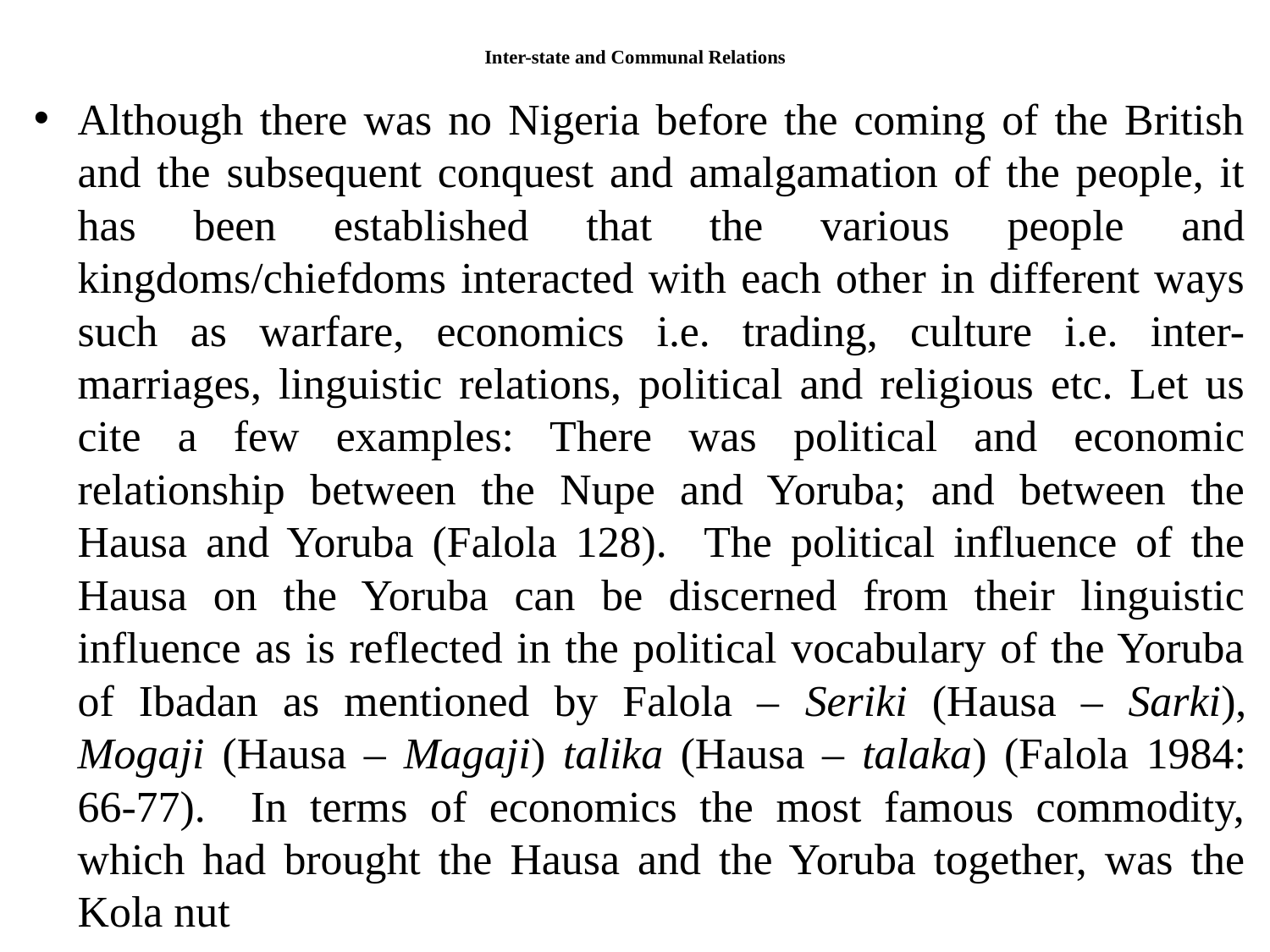

# Inter-state and Communal Relations
Although there was no Nigeria before the coming of the British and the subsequent conquest and amalgamation of the people, it has been established that the various people and kingdoms/chiefdoms interacted with each other in different ways such as warfare, economics i.e. trading, culture i.e. inter-marriages, linguistic relations, political and religious etc. Let us cite a few examples: There was political and economic relationship between the Nupe and Yoruba; and between the Hausa and Yoruba (Falola 128).  The political influence of the Hausa on the Yoruba can be discerned from their linguistic influence as is reflected in the political vocabulary of the Yoruba of Ibadan as mentioned by Falola – Seriki (Hausa – Sarki), Mogaji (Hausa – Magaji) talika (Hausa – talaka) (Falola 1984: 66-77).  In terms of economics the most famous commodity, which had brought the Hausa and the Yoruba together, was the Kola nut